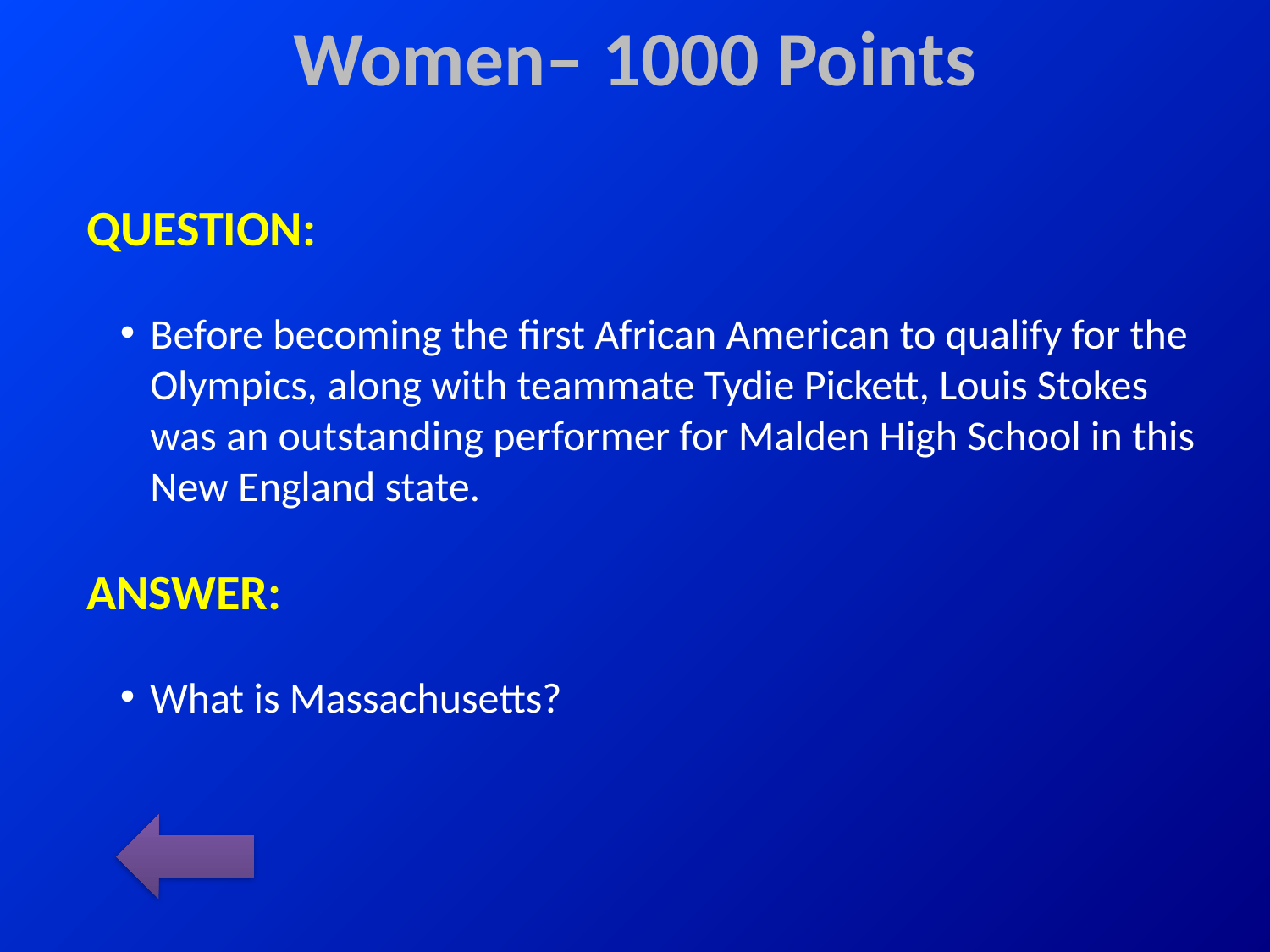

# Women– 1000 Points
QUESTION:

Before becoming the first African American to qualify for the Olympics, along with teammate Tydie Pickett, Louis Stokes was an outstanding performer for Malden High School in this New England state.

ANSWER:

What is Massachusetts?